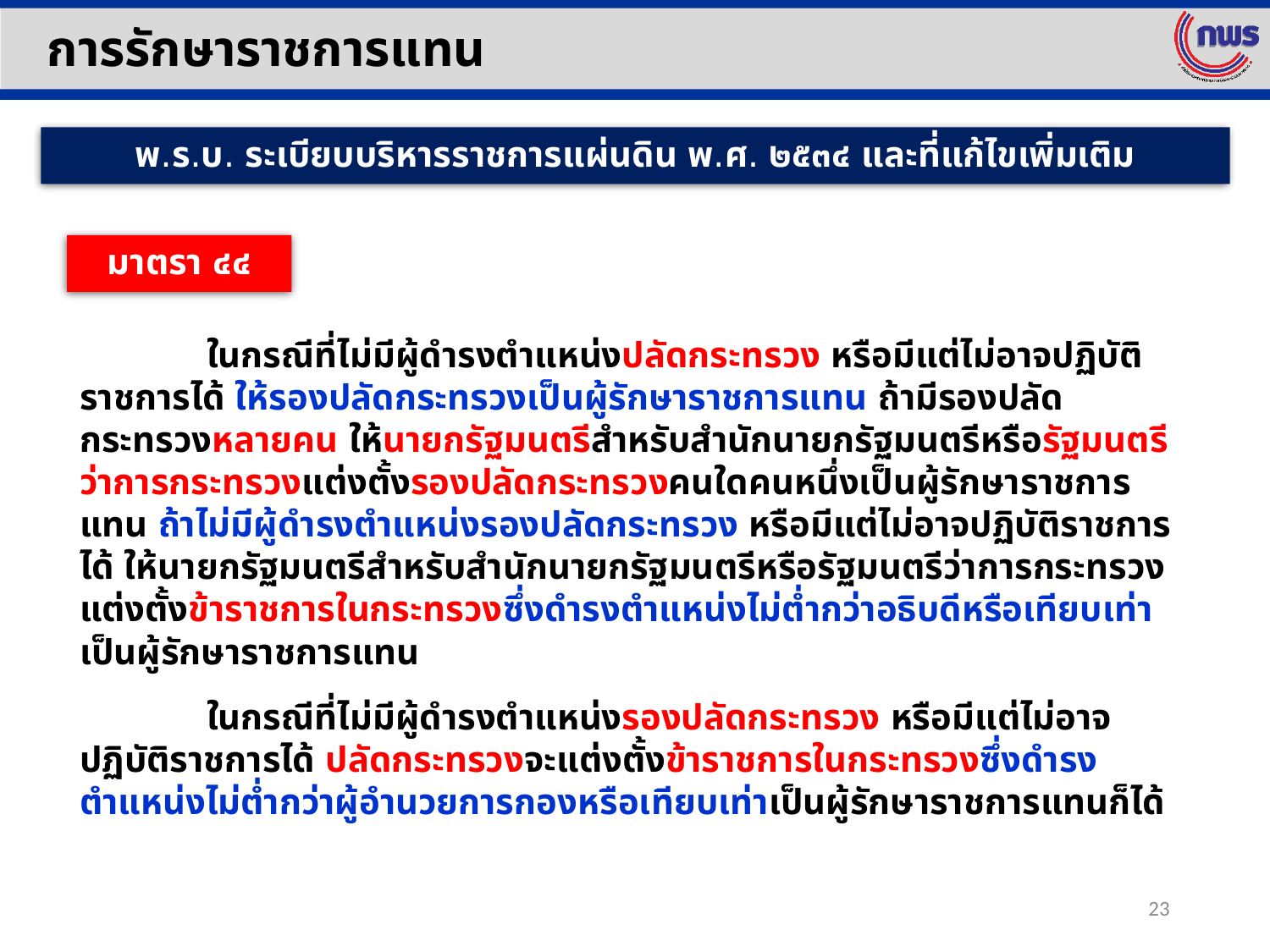

การรักษาราชการแทน
พ.ร.บ. ระเบียบบริหารราชการแผ่นดิน พ.ศ. ๒๕๓๔ และที่แก้ไขเพิ่มเติม
มาตรา ๔๔
	ในกรณีที่ไม่มีผู้ดำรงตำแหน่งปลัดกระทรวง หรือมีแต่ไม่อาจปฏิบัติราชการได้ ให้รองปลัดกระทรวงเป็นผู้รักษาราชการแทน ถ้ามีรองปลัดกระทรวงหลายคน ให้นายกรัฐมนตรีสำหรับสำนักนายกรัฐมนตรีหรือรัฐมนตรีว่าการกระทรวงแต่งตั้งรองปลัดกระทรวงคนใดคนหนึ่งเป็นผู้รักษาราชการแทน ถ้าไม่มีผู้ดำรงตำแหน่งรองปลัดกระทรวง หรือมีแต่ไม่อาจปฏิบัติราชการได้ ให้นายกรัฐมนตรีสำหรับสำนักนายกรัฐมนตรีหรือรัฐมนตรีว่าการกระทรวงแต่งตั้งข้าราชการในกระทรวงซึ่งดำรงตำแหน่งไม่ต่ำกว่าอธิบดีหรือเทียบเท่าเป็นผู้รักษาราชการแทน

	ในกรณีที่ไม่มีผู้ดำรงตำแหน่งรองปลัดกระทรวง หรือมีแต่ไม่อาจปฏิบัติราชการได้ ปลัดกระทรวงจะแต่งตั้งข้าราชการในกระทรวงซึ่งดำรงตำแหน่งไม่ต่ำกว่าผู้อำนวยการกองหรือเทียบเท่าเป็นผู้รักษาราชการแทนก็ได้

23